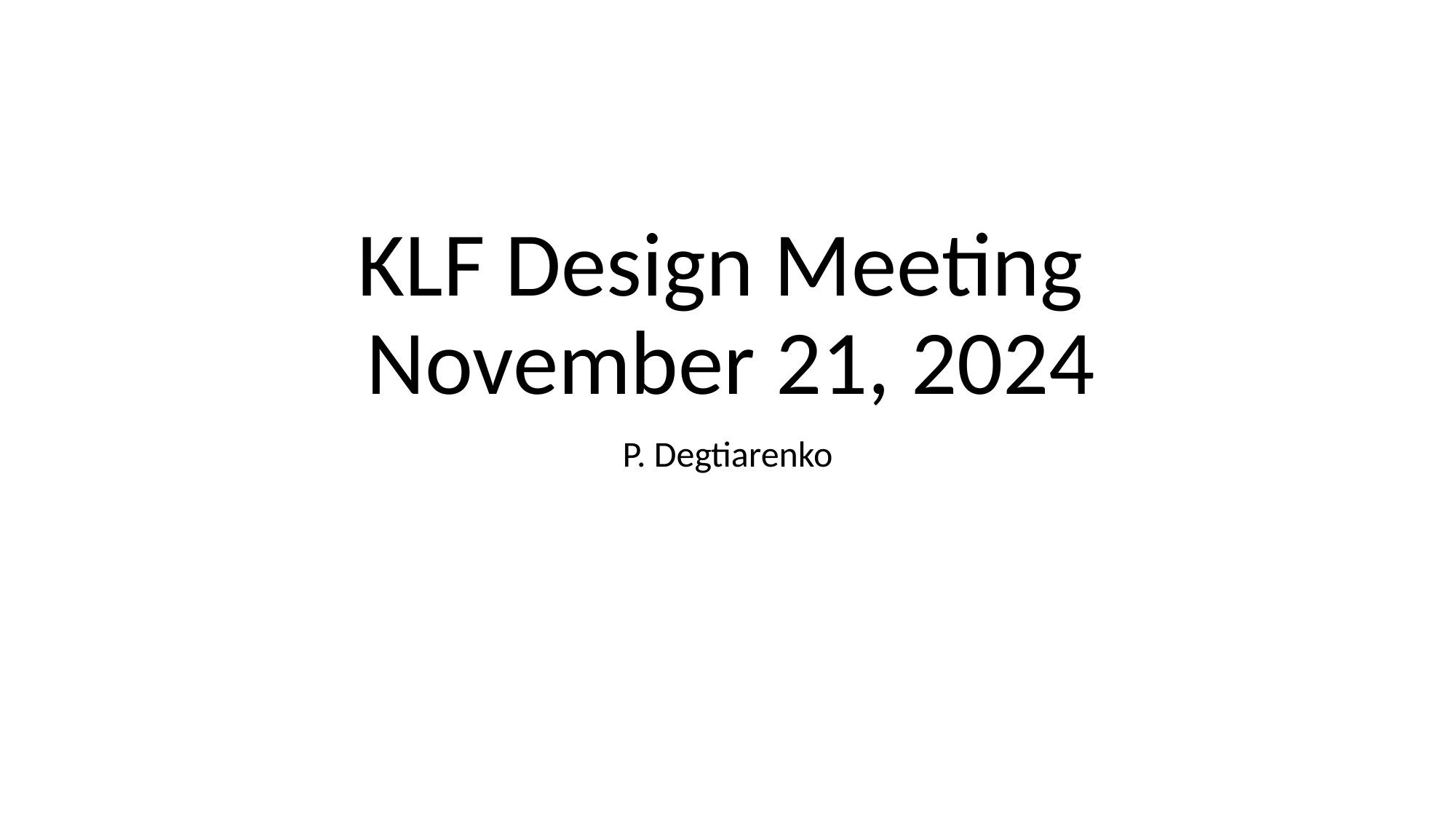

# KLF Design Meeting November 21, 2024
P. Degtiarenko